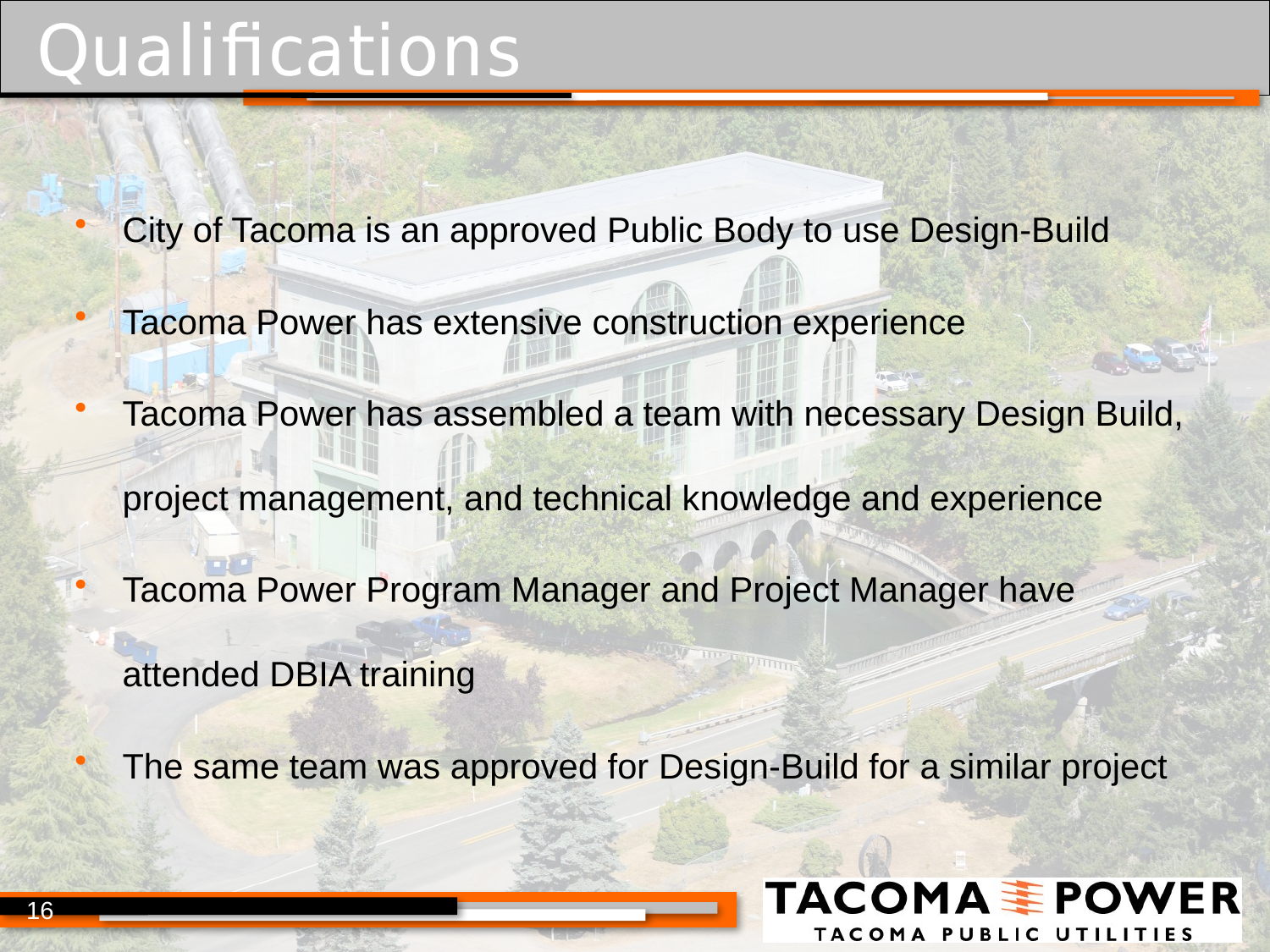

# Qualifications
City of Tacoma is an approved Public Body to use Design-Build
Tacoma Power has extensive construction experience
Tacoma Power has assembled a team with necessary Design Build, project management, and technical knowledge and experience
Tacoma Power Program Manager and Project Manager have attended DBIA training
The same team was approved for Design-Build for a similar project
16